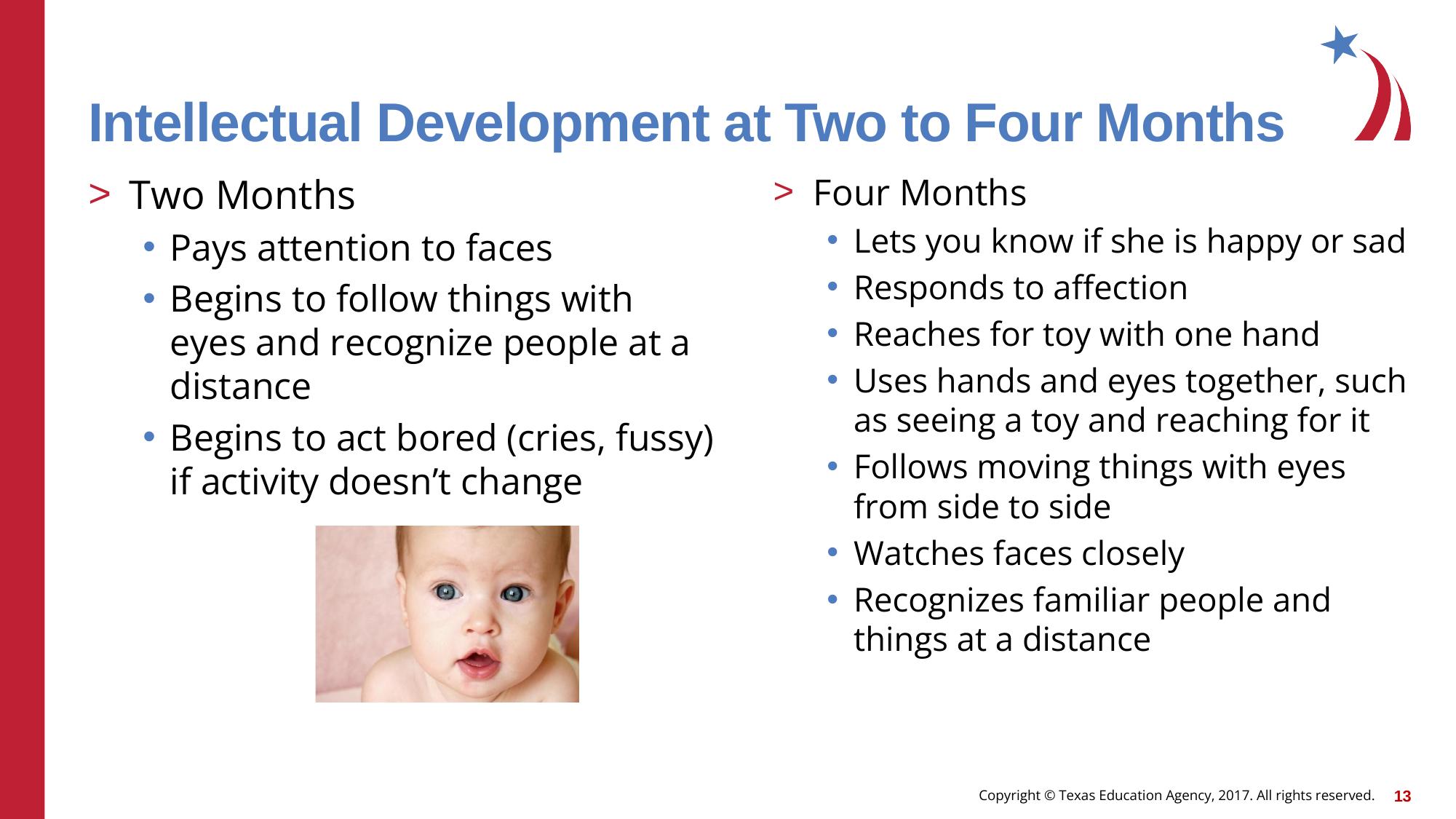

# Intellectual Development at Two to Four Months
Two Months
Pays attention to faces
Begins to follow things with  eyes and recognize people at a distance
Begins to act bored (cries, fussy) if activity doesn’t change

Four Months
Lets you know if she is happy or sad
Responds to affection
Reaches for toy with one hand
Uses hands and eyes together, such as seeing a toy and reaching for it
Follows moving things with eyes from side to side
Watches faces closely
Recognizes familiar people and things at a distance